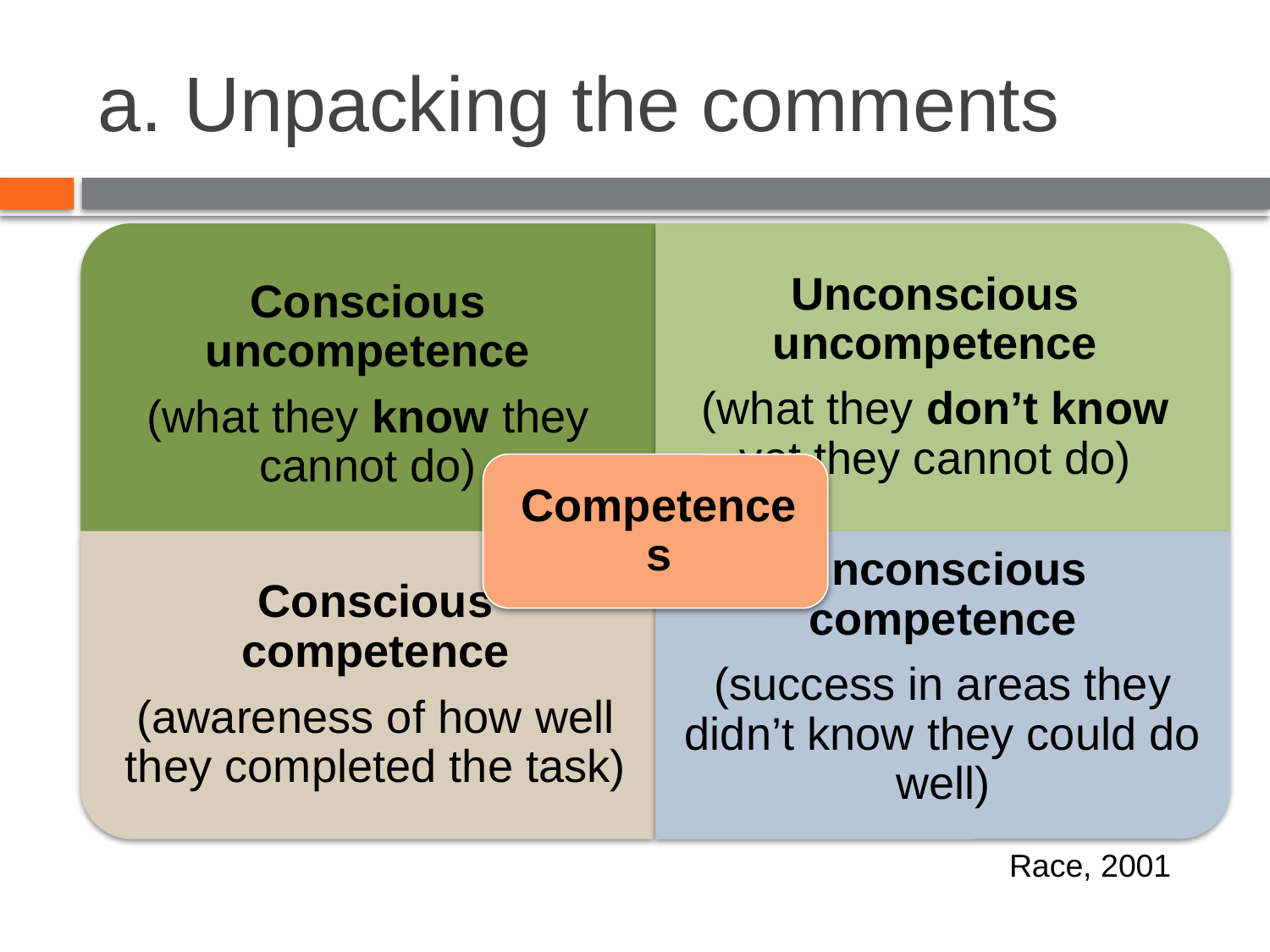

# a. Unpacking the comments
Conscious uncompetence
(what they know they cannot do)
Unconscious uncompetence
(what they don’t know yet they cannot do)
Conscious competence
(awareness of how well they completed the task)
Unconscious competence
(success in areas they didn’t know they could do well)
Competences
Race, 2001